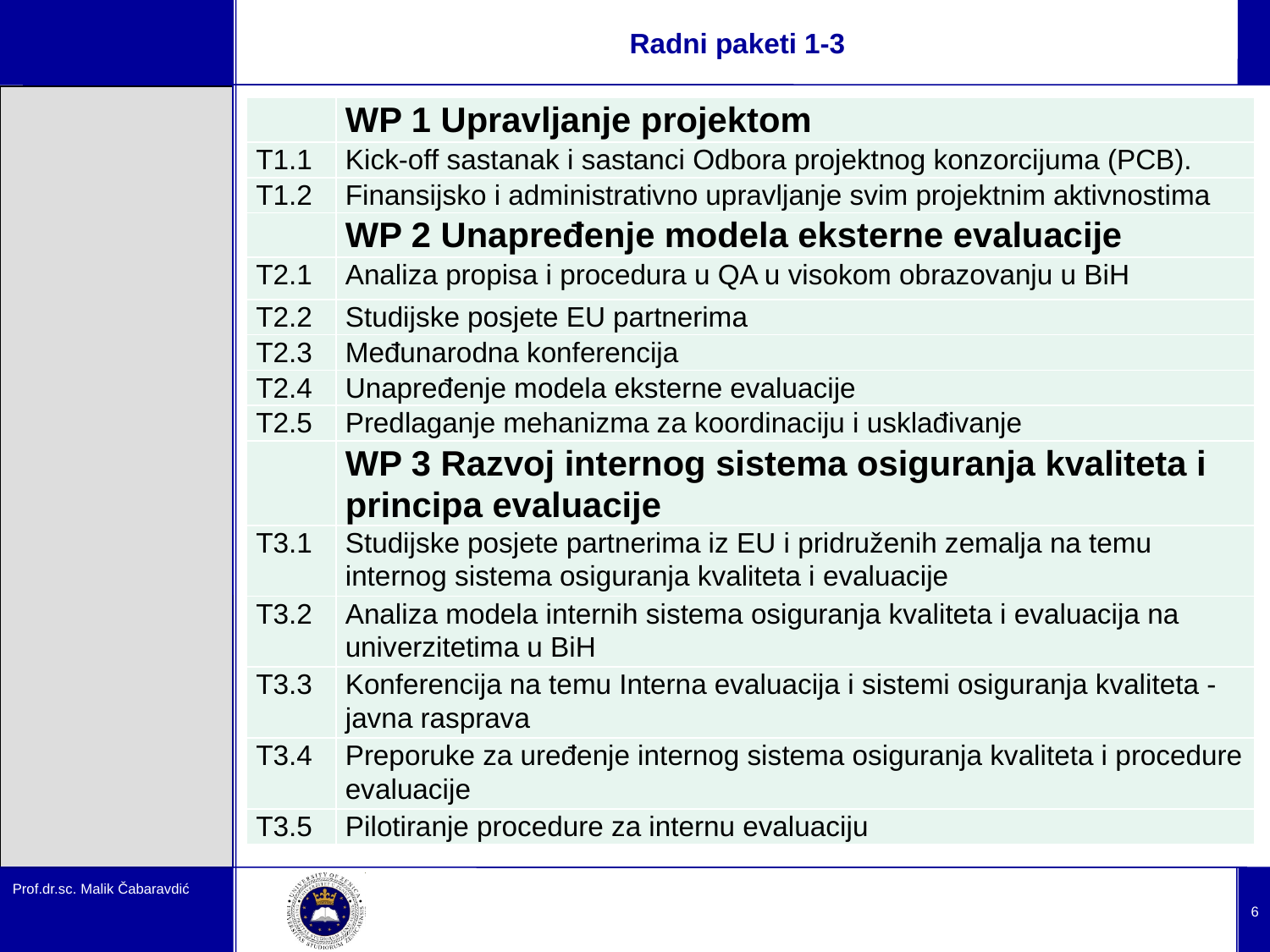

# Radni paketi 1-3
|  | WP 1 Upravljanje projektom |
| --- | --- |
| T1.1 | Kick-off sastanak i sastanci Odbora projektnog konzorcijuma (PCB). |
| T1.2 | Finansijsko i administrativno upravljanje svim projektnim aktivnostima |
|  | WP 2 Unapređenje modela eksterne evaluacije |
| T2.1 | Analiza propisa i procedura u QA u visokom obrazovanju u BiH |
| T2.2 | Studijske posjete EU partnerima |
| T2.3 | Međunarodna konferencija |
| T2.4 | Unapređenje modela eksterne evaluacije |
| T2.5 | Predlaganje mehanizma za koordinaciju i usklađivanje |
|  | WP 3 Razvoj internog sistema osiguranja kvaliteta i principa evaluacije |
| T3.1 | Studijske posjete partnerima iz EU i pridruženih zemalja na temu internog sistema osiguranja kvaliteta i evaluacije |
| T3.2 | Analiza modela internih sistema osiguranja kvaliteta i evaluacija na univerzitetima u BiH |
| T3.3 | Konferencija na temu Interna evaluacija i sistemi osiguranja kvaliteta - javna rasprava |
| T3.4 | Preporuke za uređenje internog sistema osiguranja kvaliteta i procedure evaluacije |
| T3.5 | Pilotiranje procedure za internu evaluaciju |